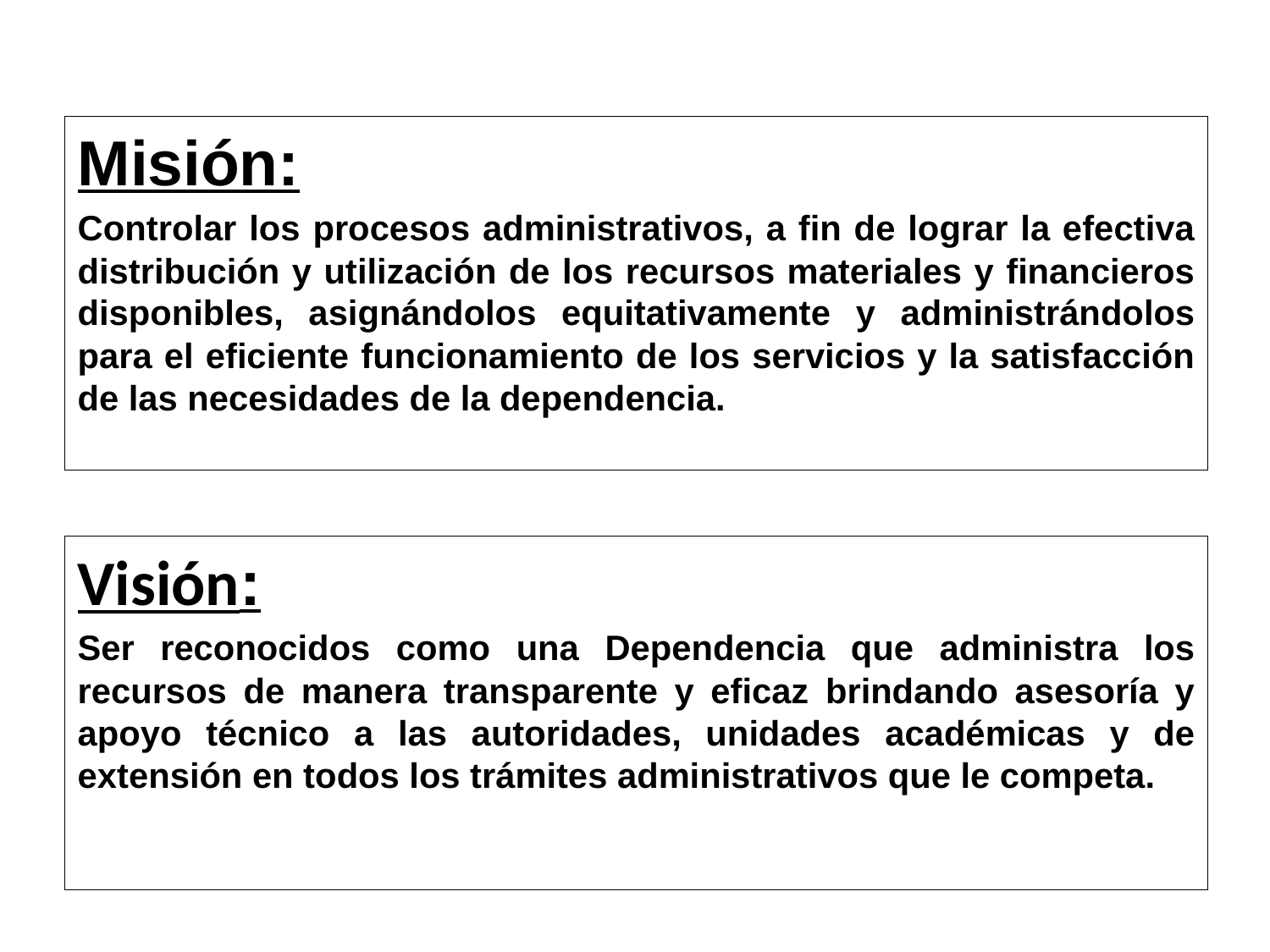

Misión:
Controlar los procesos administrativos, a fin de lograr la efectiva distribución y utilización de los recursos materiales y financieros disponibles, asignándolos equitativamente y administrándolos para el eficiente funcionamiento de los servicios y la satisfacción de las necesidades de la dependencia.

Visión:
Ser reconocidos como una Dependencia que administra los recursos de manera transparente y eficaz brindando asesoría y apoyo técnico a las autoridades, unidades académicas y de extensión en todos los trámites administrativos que le competa.